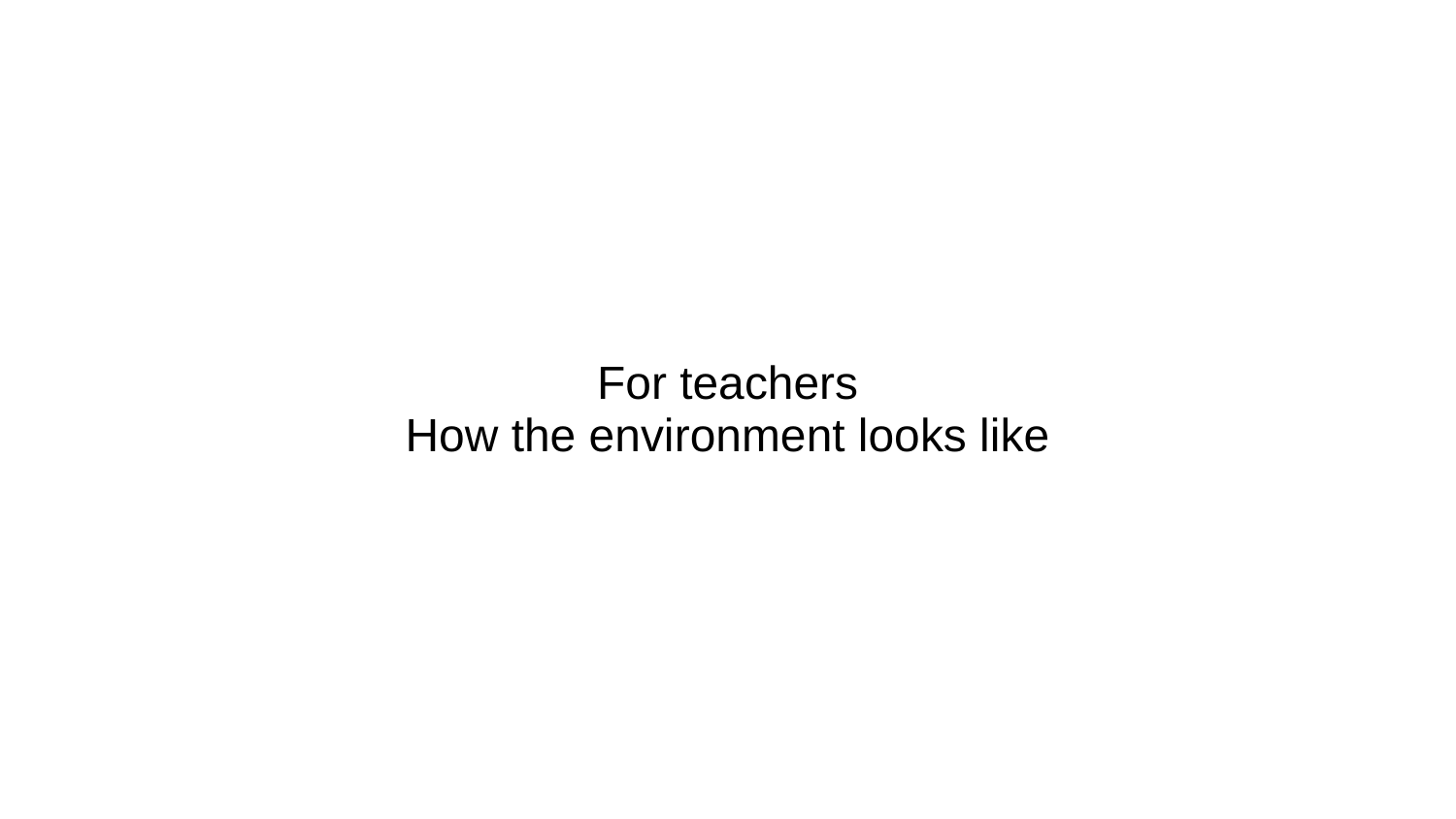

# For teachers
How the environment looks like